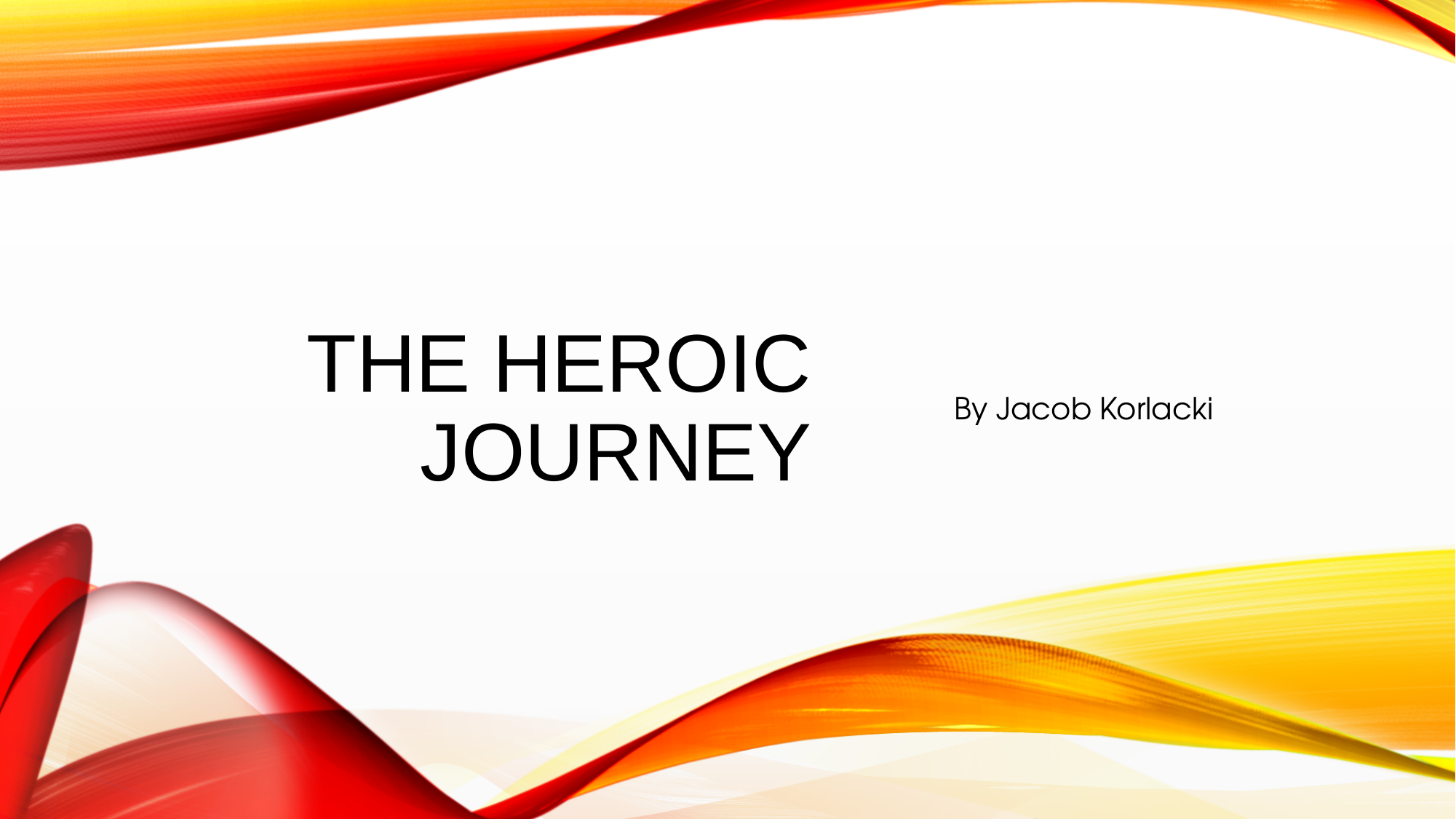

# The Heroic journey
By Jacob Korlacki